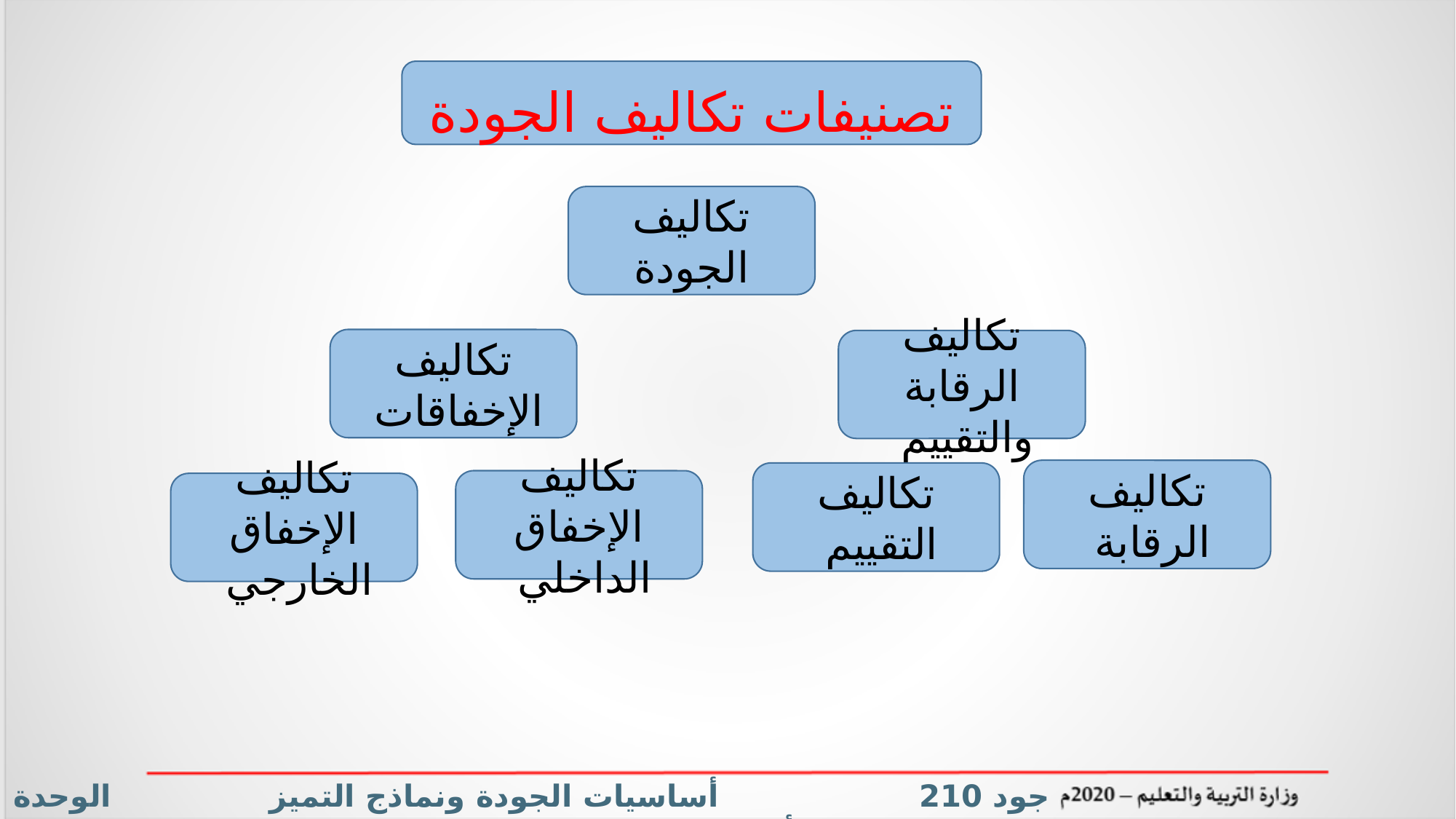

تصنيفات تكاليف الجودة

تكاليف الجودة
تكاليف الإخفاقات
تكاليف الرقابة والتقييم
تكاليف الرقابة
تكاليف التقييم
تكاليف الإخفاق الداخلي
تكاليف الإخفاق الخارجي
جود 210                   أساسيات الجودة ونماذج التميز               الوحدة الثانية / الفصل الأول                الدرس:  تكاليف الجودة